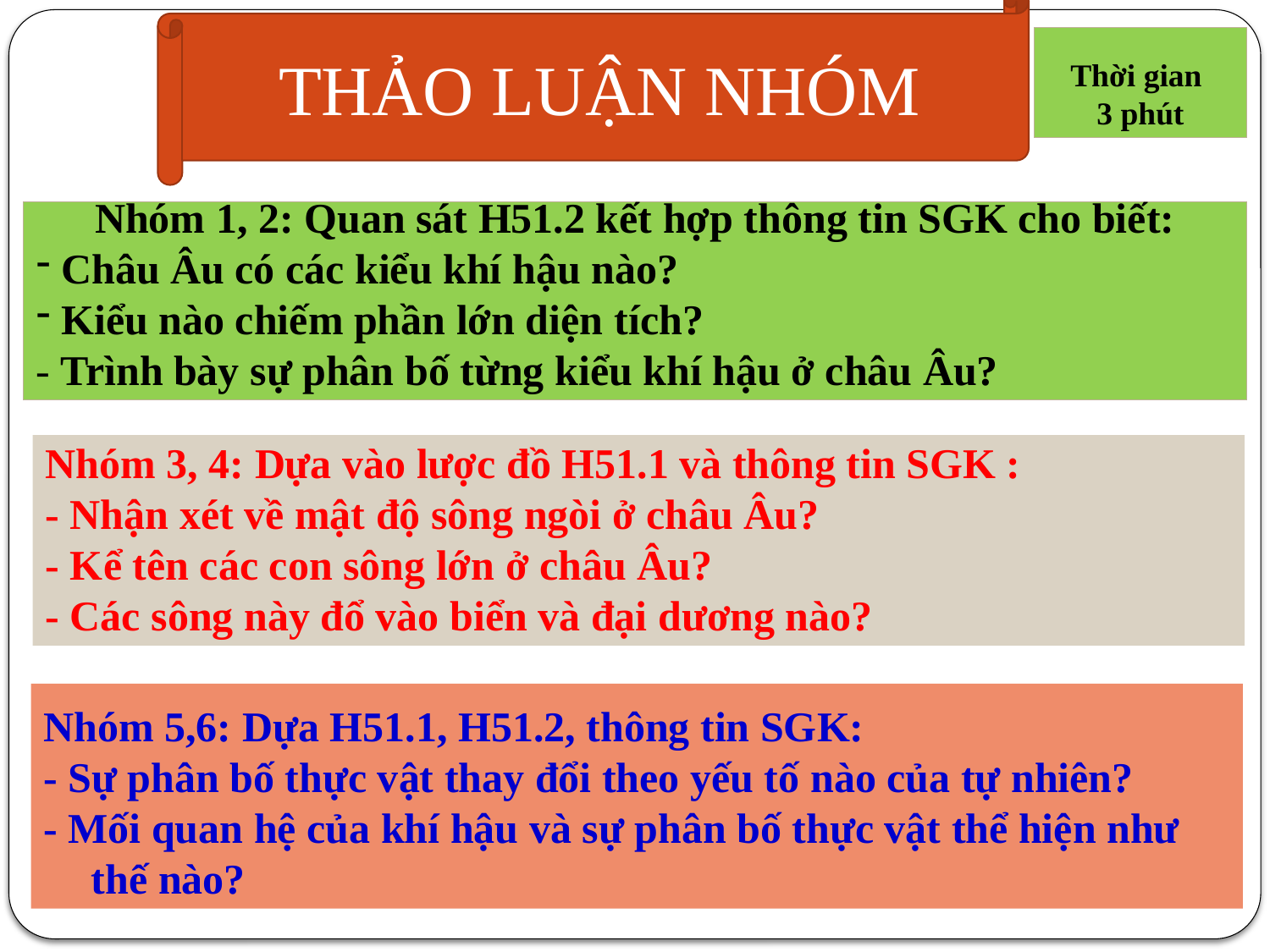

THẢO LUẬN NHÓM
Thời gian
3 phút
Nhóm 1, 2: Quan sát H51.2 kết hợp thông tin SGK cho biết:
 Châu Âu có các kiểu khí hậu nào?
 Kiểu nào chiếm phần lớn diện tích?
- Trình bày sự phân bố từng kiểu khí hậu ở châu Âu?
Nhóm 3, 4: Dựa vào lược đồ H51.1 và thông tin SGK :
- Nhận xét về mật độ sông ngòi ở châu Âu?
- Kể tên các con sông lớn ở châu Âu?
- Các sông này đổ vào biển và đại dương nào?
Nhóm 5,6: Dựa H51.1, H51.2, thông tin SGK:
- Sự phân bố thực vật thay đổi theo yếu tố nào của tự nhiên?
- Mối quan hệ của khí hậu và sự phân bố thực vật thể hiện như thế nào?